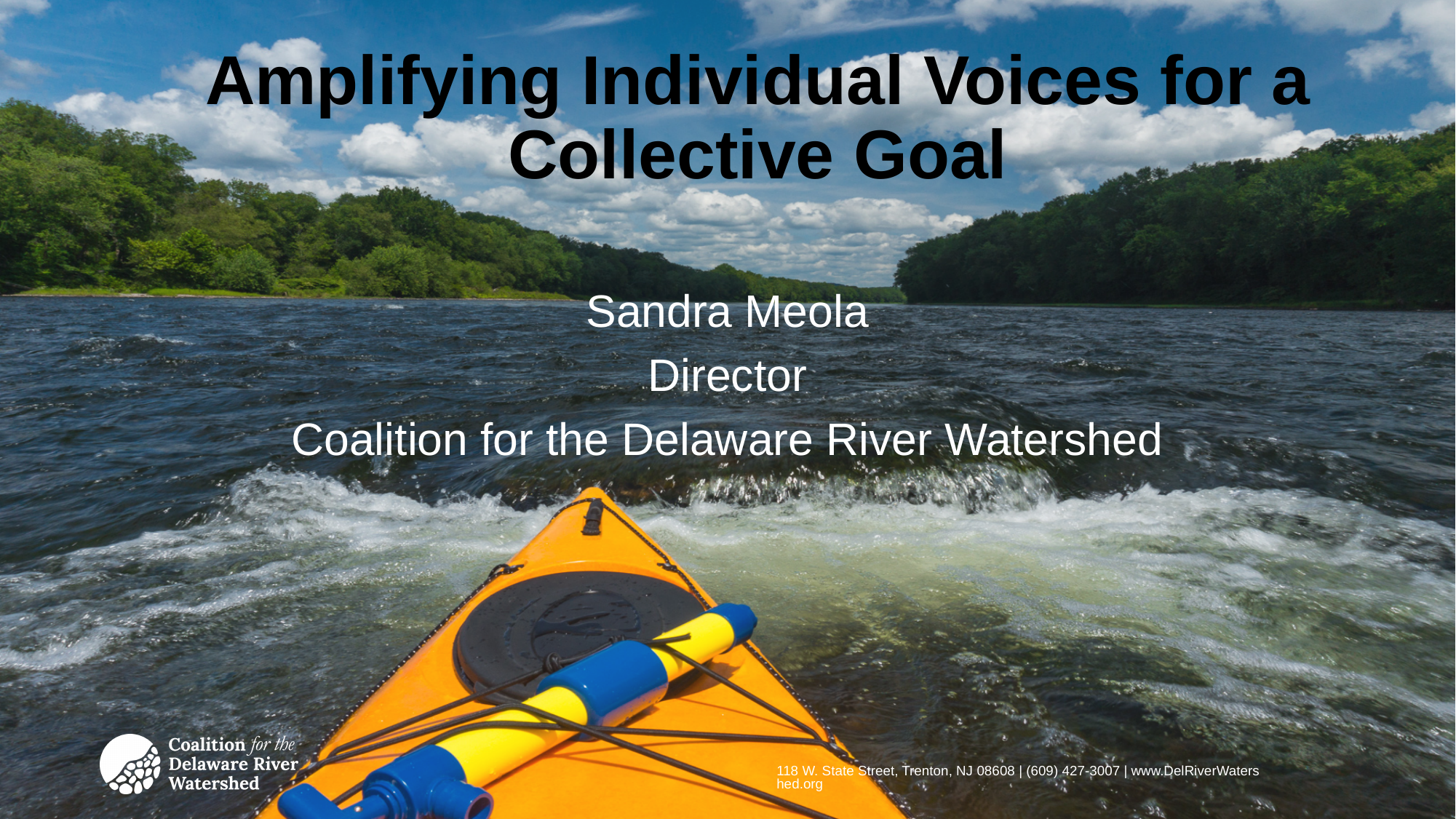

# Amplifying Individual Voices for a Collective Goal
Sandra Meola
Director
Coalition for the Delaware River Watershed
118 W. State Street, Trenton, NJ 08608 | (609) 427-3007 | www.DelRiverWatershed.org